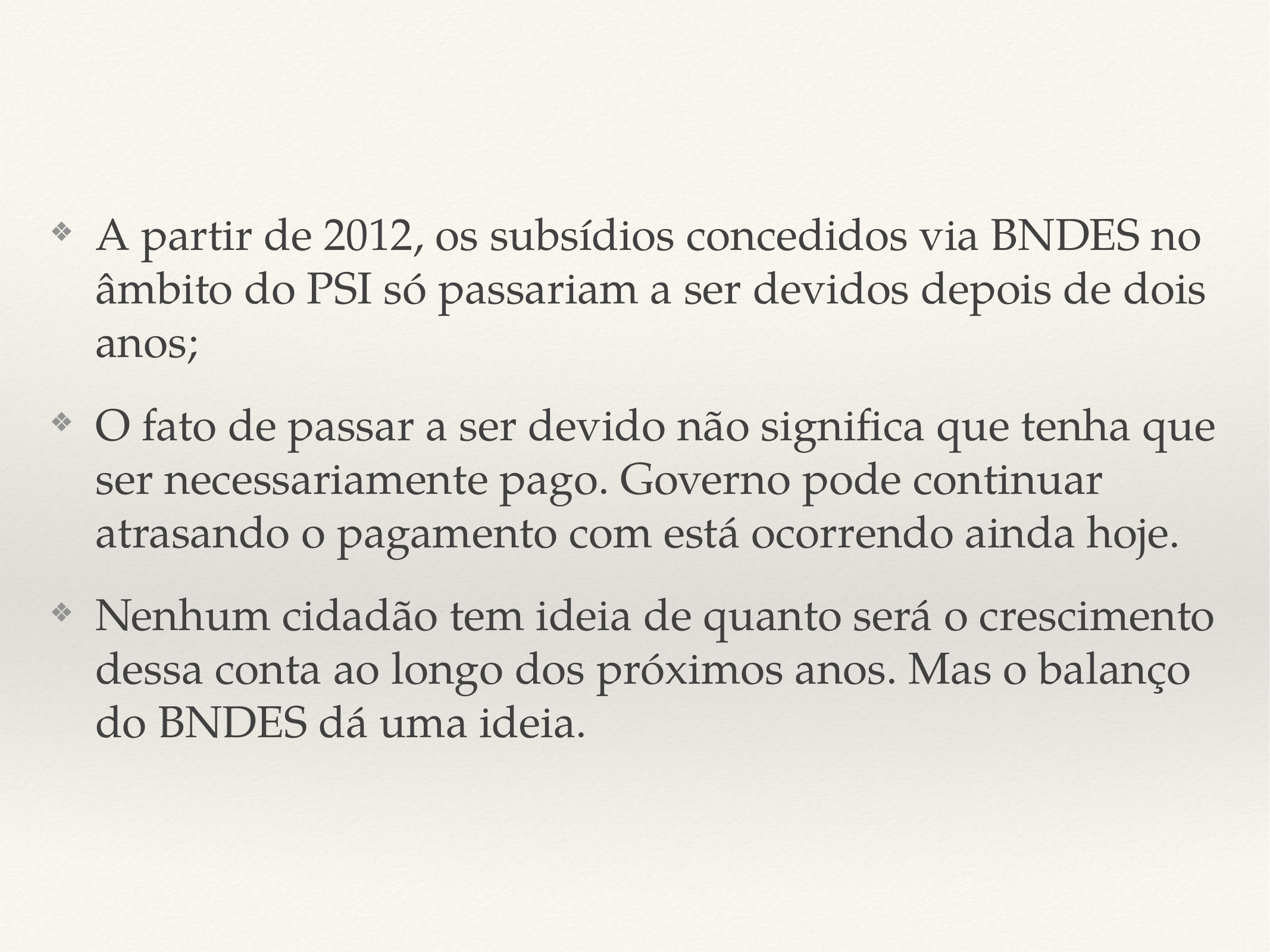

A partir de 2012, os subsídios concedidos via BNDES no âmbito do PSI só passariam a ser devidos depois de dois anos;
O fato de passar a ser devido não significa que tenha que ser necessariamente pago. Governo pode continuar atrasando o pagamento com está ocorrendo ainda hoje.
Nenhum cidadão tem ideia de quanto será o crescimento dessa conta ao longo dos próximos anos. Mas o balanço do BNDES dá uma ideia.